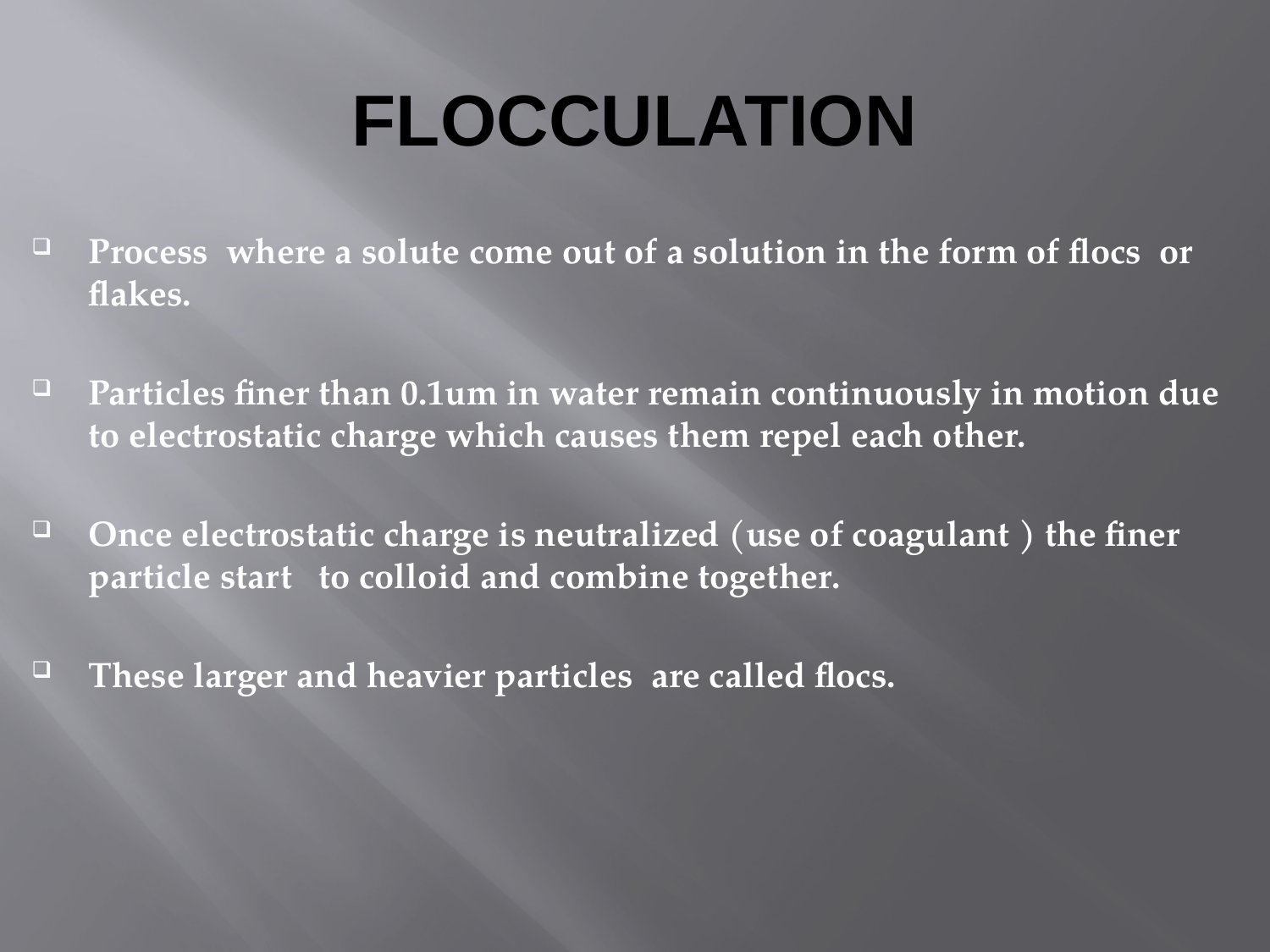

# FLOCCULATION
Process  where a solute come out of a solution in the form of flocs  or flakes.

Particles finer than 0.1um in water remain continuously in motion due to electrostatic charge which causes them repel each other.

Once electrostatic charge is neutralized (use of coagulant ) the finer particle start   to colloid and combine together.

These larger and heavier particles  are called flocs.